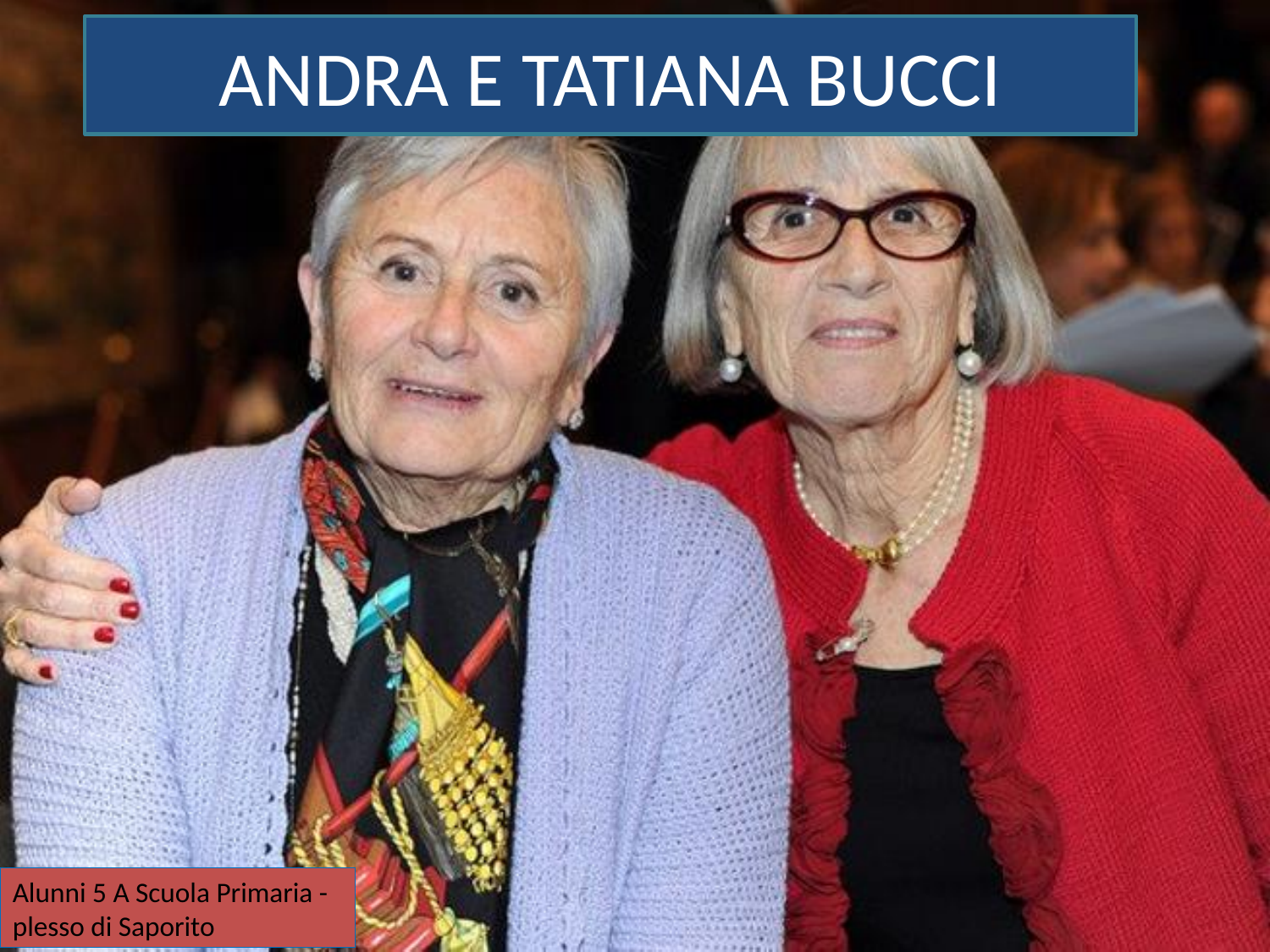

# ANDRA E TATIANA BUCCI
Alunni 5 A Scuola Primaria - plesso di Saporito